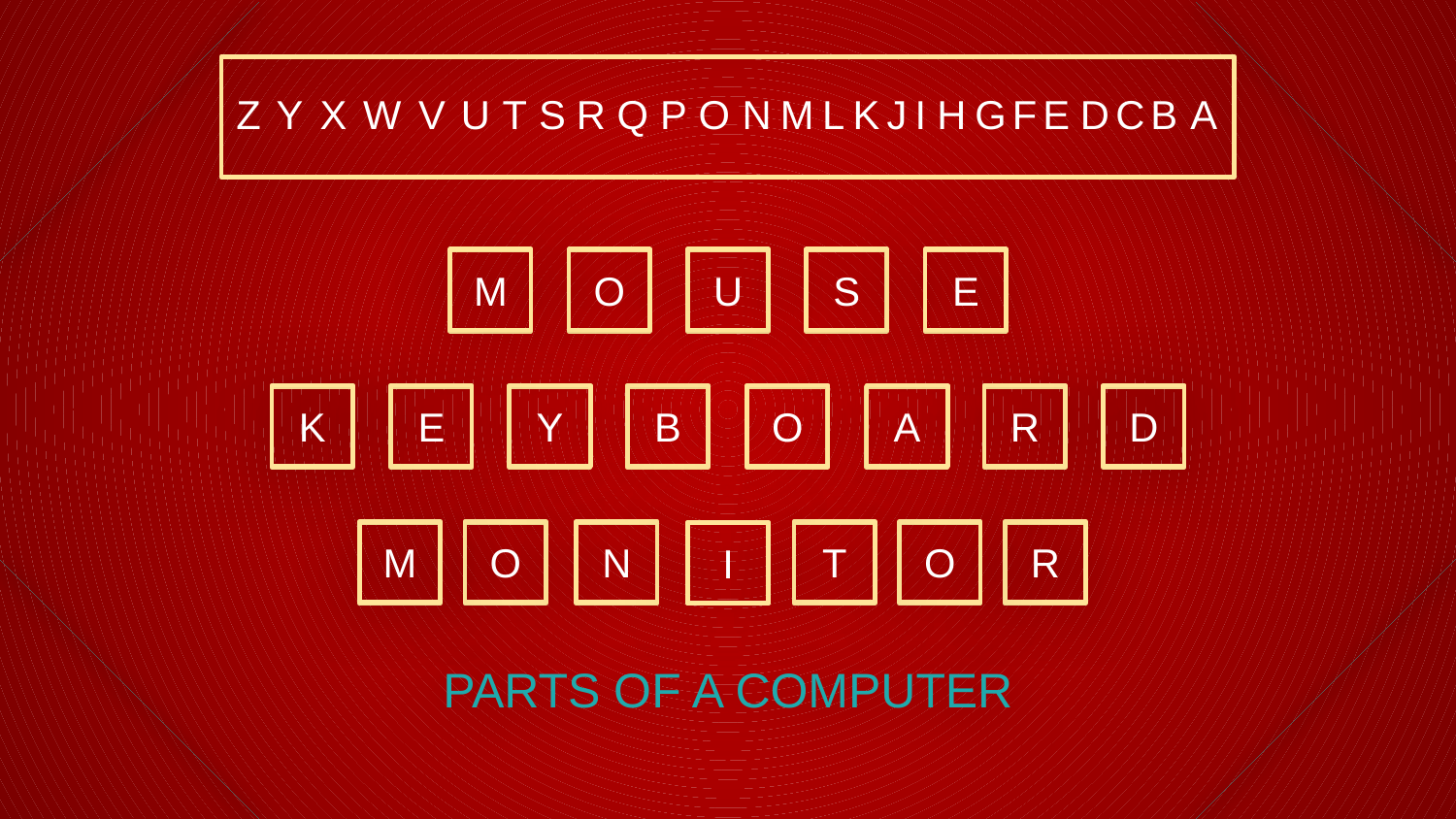

Z
Y
X
W
V
U
T
S
R
Q
P
O
N
M
L
K
J
I
H
G
F
E
D
C
B
A
M
O
U
S
E

K
E
Y
B
O
A
R
D

M
O
N
T
O
R

I

PARTS OF A COMPUTER